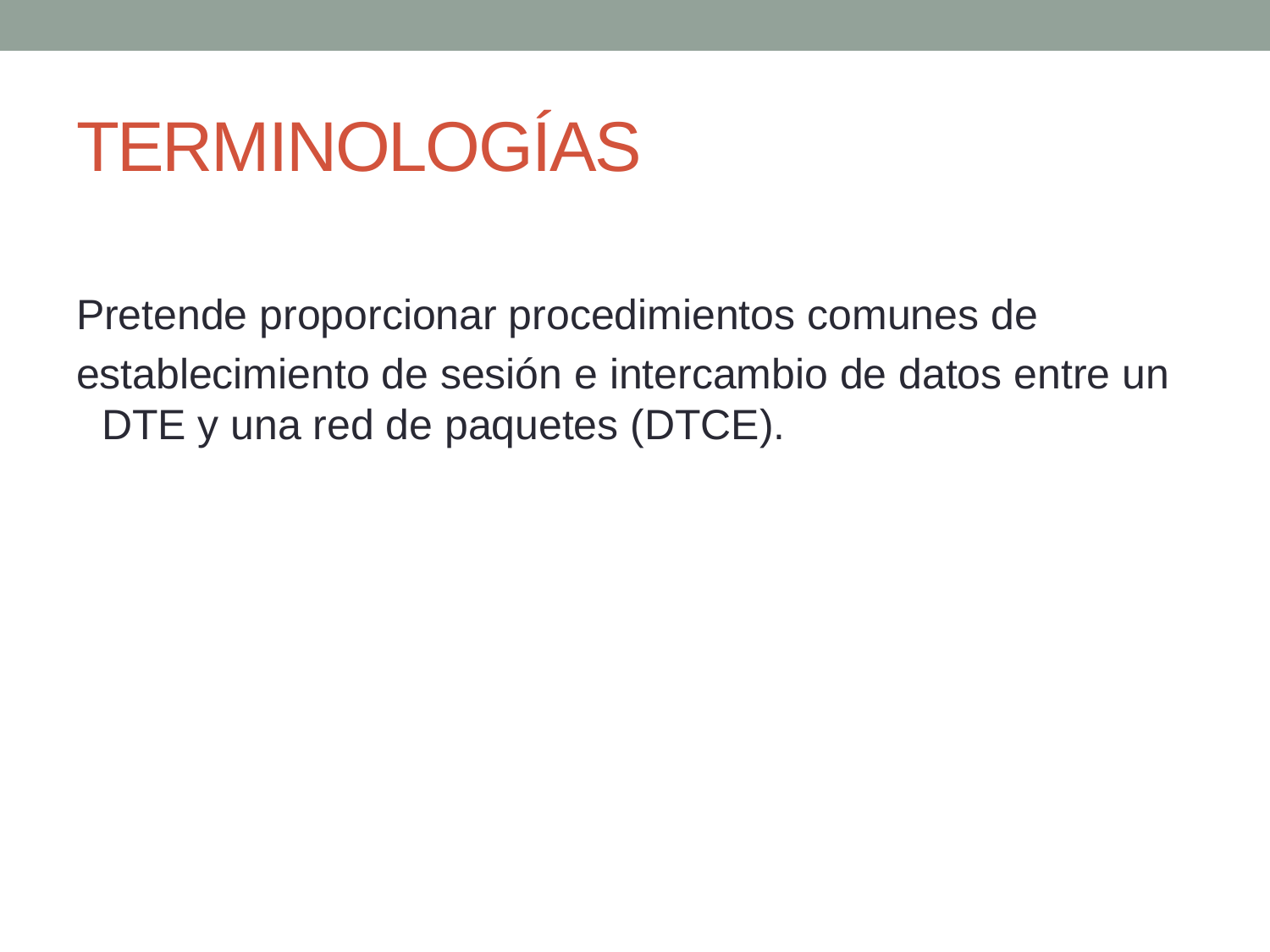

# TERMINOLOGÍAS

Pretende proporcionar procedimientos comunes de
establecimiento de sesión e intercambio de datos entre un DTE y una red de paquetes (DTCE).